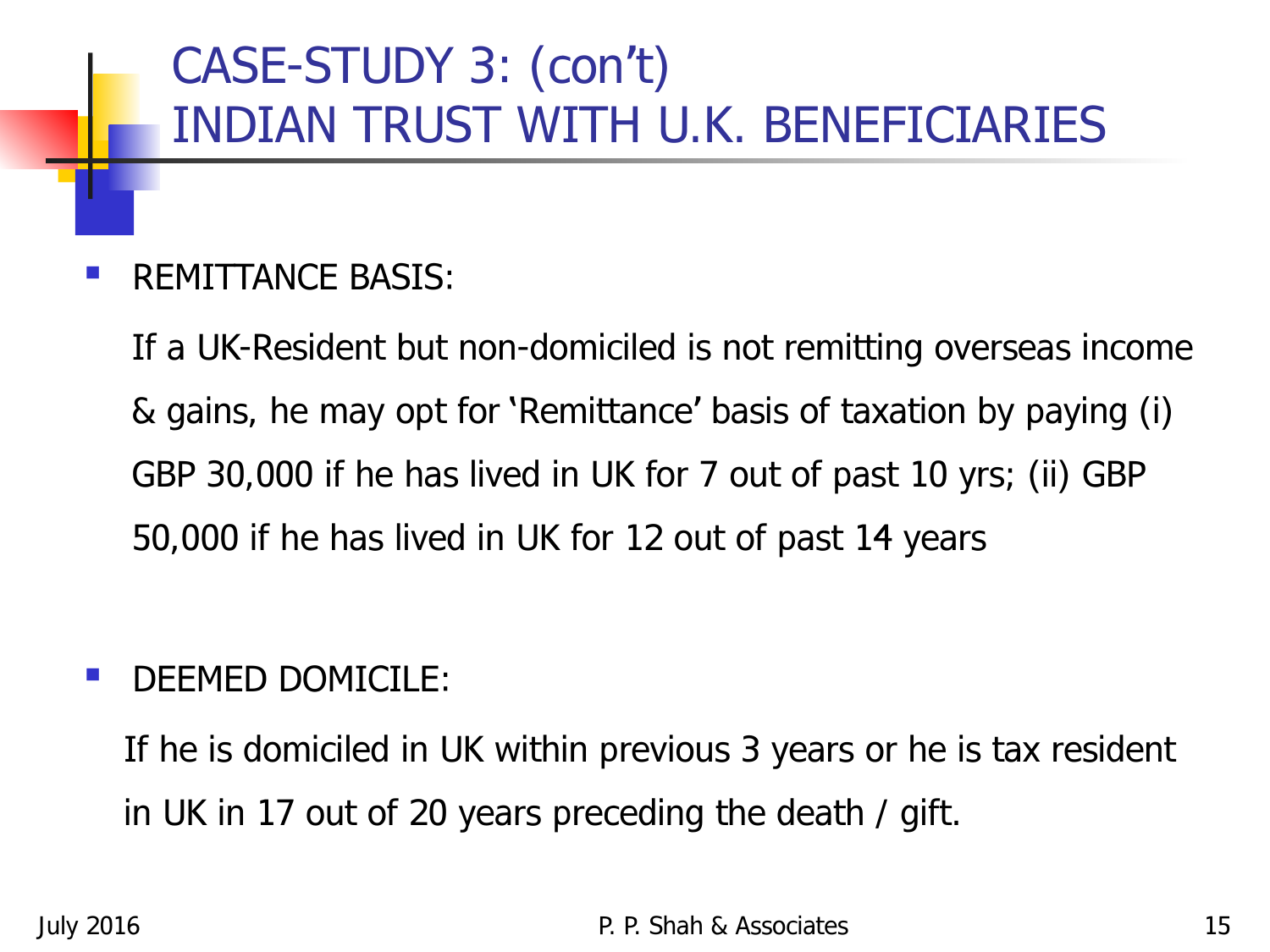

# CASE-STUDY 3: (con’t) INDIAN TRUST WITH U.K. BENEFICIARIES
REMITTANCE BASIS:
If a UK-Resident but non-domiciled is not remitting overseas income & gains, he may opt for ‘Remittance’ basis of taxation by paying (i) GBP 30,000 if he has lived in UK for 7 out of past 10 yrs; (ii) GBP 50,000 if he has lived in UK for 12 out of past 14 years

DEEMED DOMICILE:
If he is domiciled in UK within previous 3 years or he is tax resident in UK in 17 out of 20 years preceding the death / gift.

July 2016
P. P. Shah & Associates
15